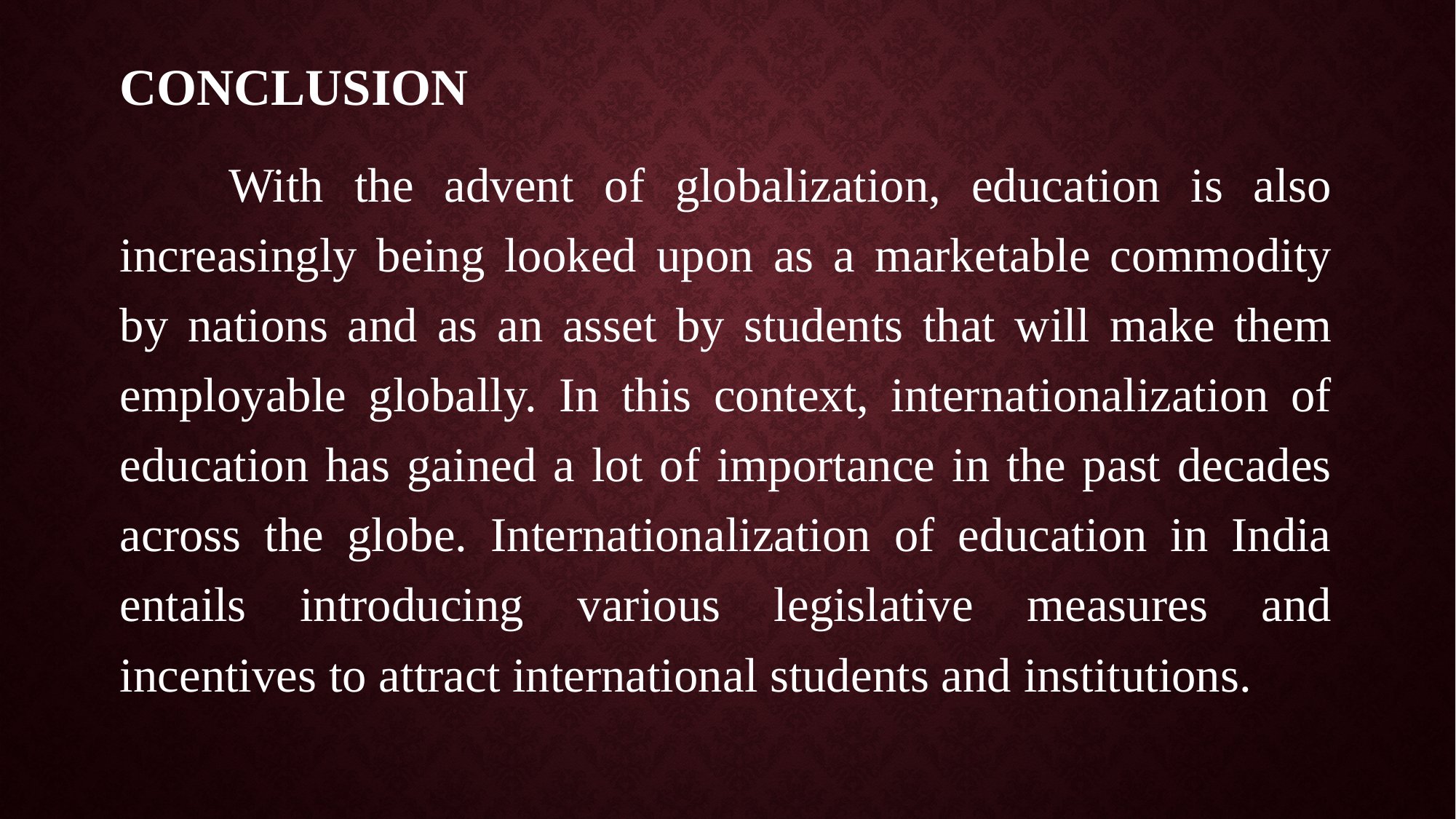

# conclusion
	With the advent of globalization, education is also increasingly being looked upon as a marketable commodity by nations and as an asset by students that will make them employable globally. In this context, internationalization of education has gained a lot of importance in the past decades across the globe. Internationalization of education in India entails introducing various legislative measures and incentives to attract international students and institutions.